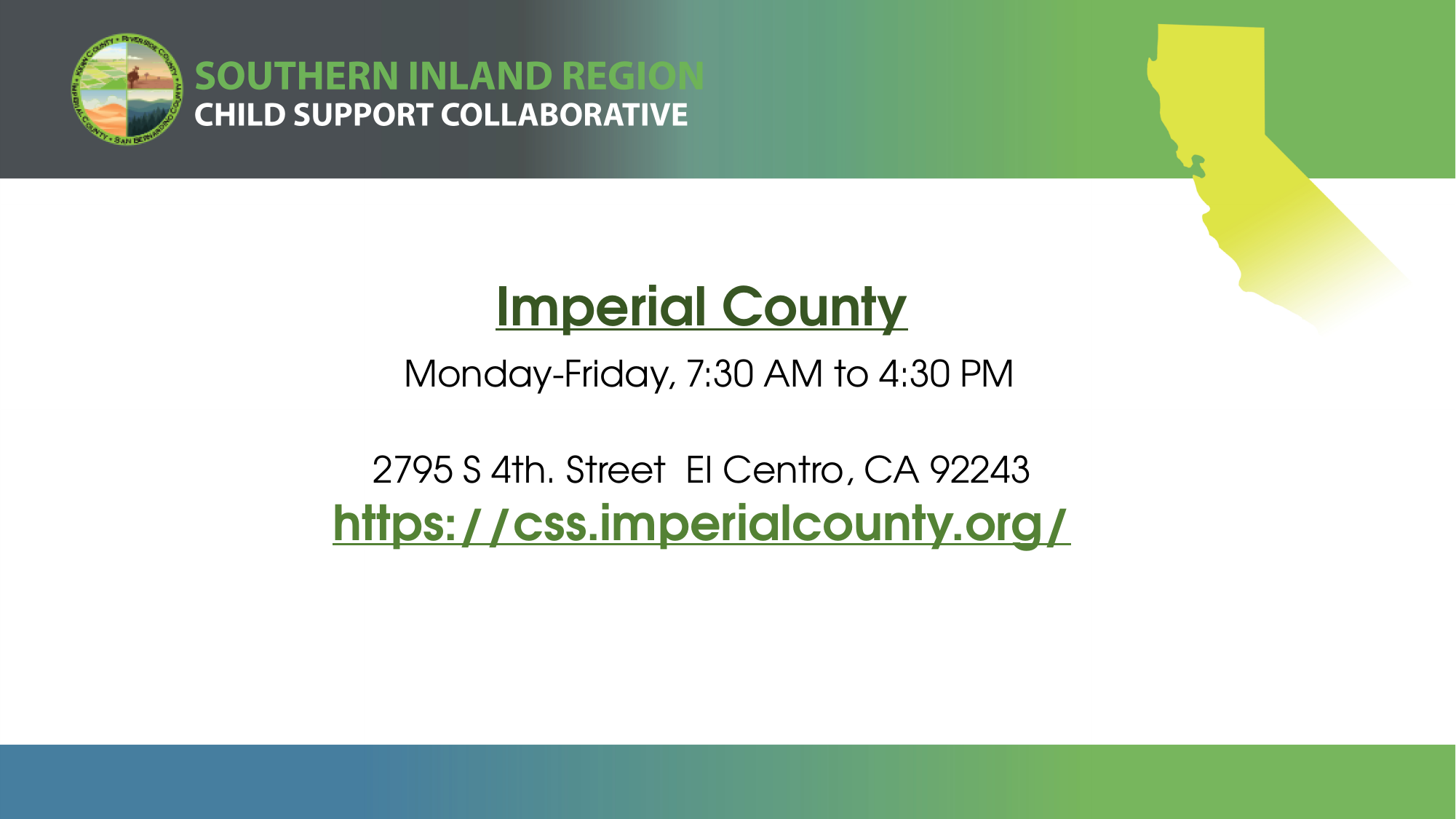

Imperial County
 Monday-Friday, 7:30 AM to 4:30 PM

2795 S 4th. Street  El Centro, CA 92243
https://css.imperialcounty.org/